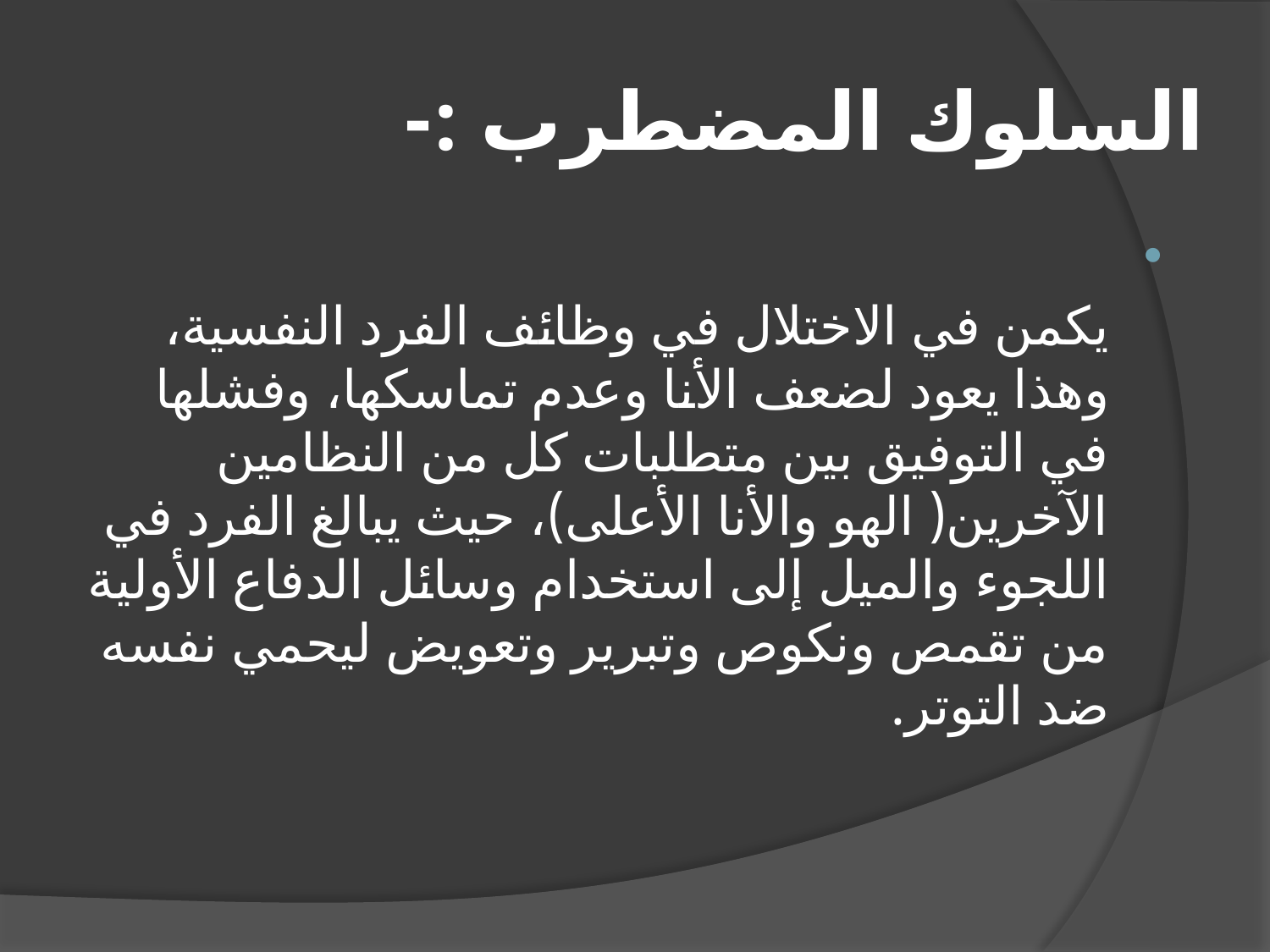

# السلوك المضطرب :-
يكمن في الاختلال في وظائف الفرد النفسية، وهذا يعود لضعف الأنا وعدم تماسكها، وفشلها في التوفيق بين متطلبات كل من النظامين الآخرين( الهو والأنا الأعلى)، حيث يبالغ الفرد في اللجوء والميل إلى استخدام وسائل الدفاع الأولية من تقمص ونكوص وتبرير وتعويض ليحمي نفسه ضد التوتر.